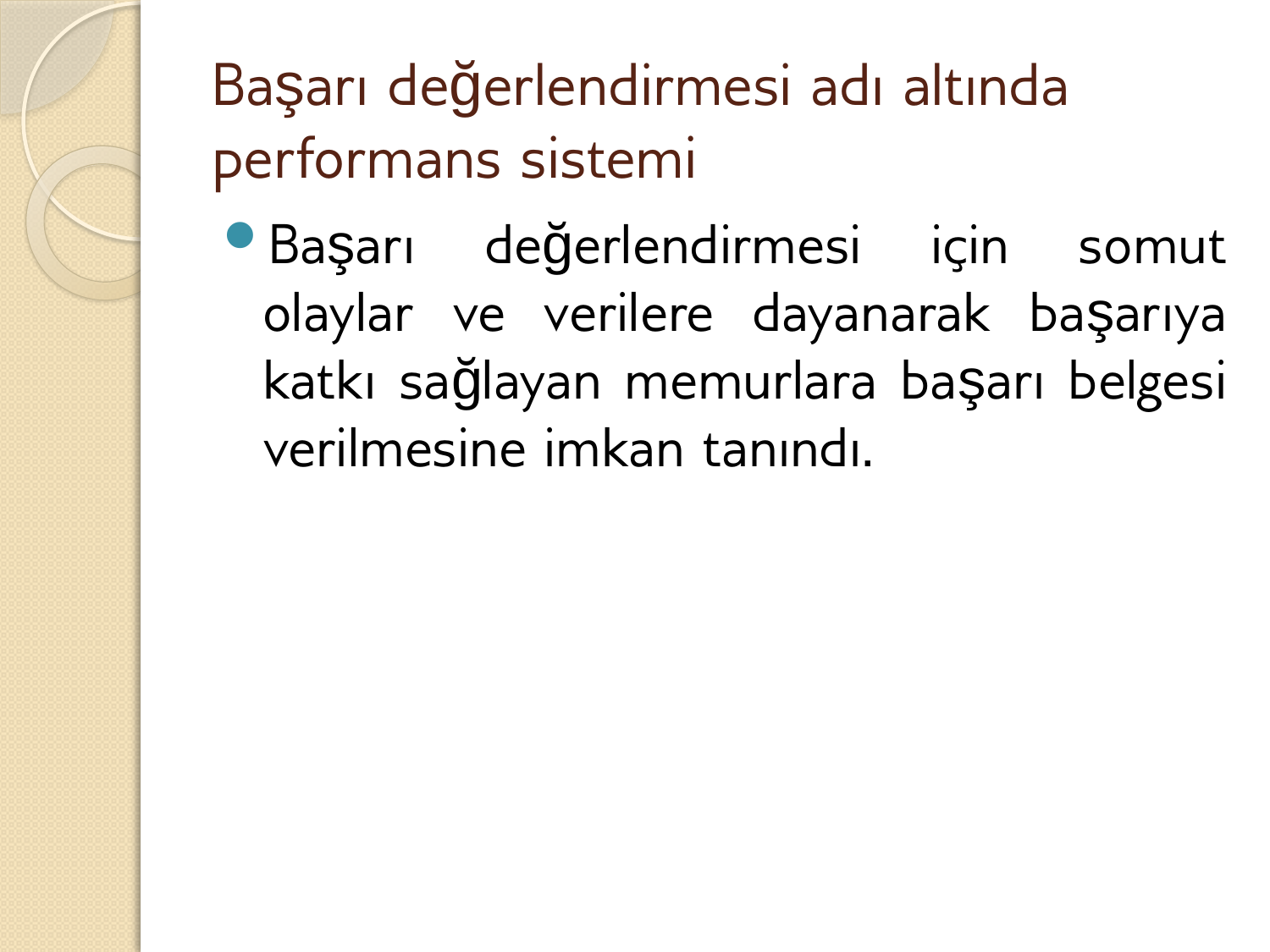

# Başarı değerlendirmesi adı altında performans sistemi
Başarı değerlendirmesi için somut olaylar ve verilere dayanarak başarıya katkı sağlayan memurlara başarı belgesi verilmesine imkan tanındı.